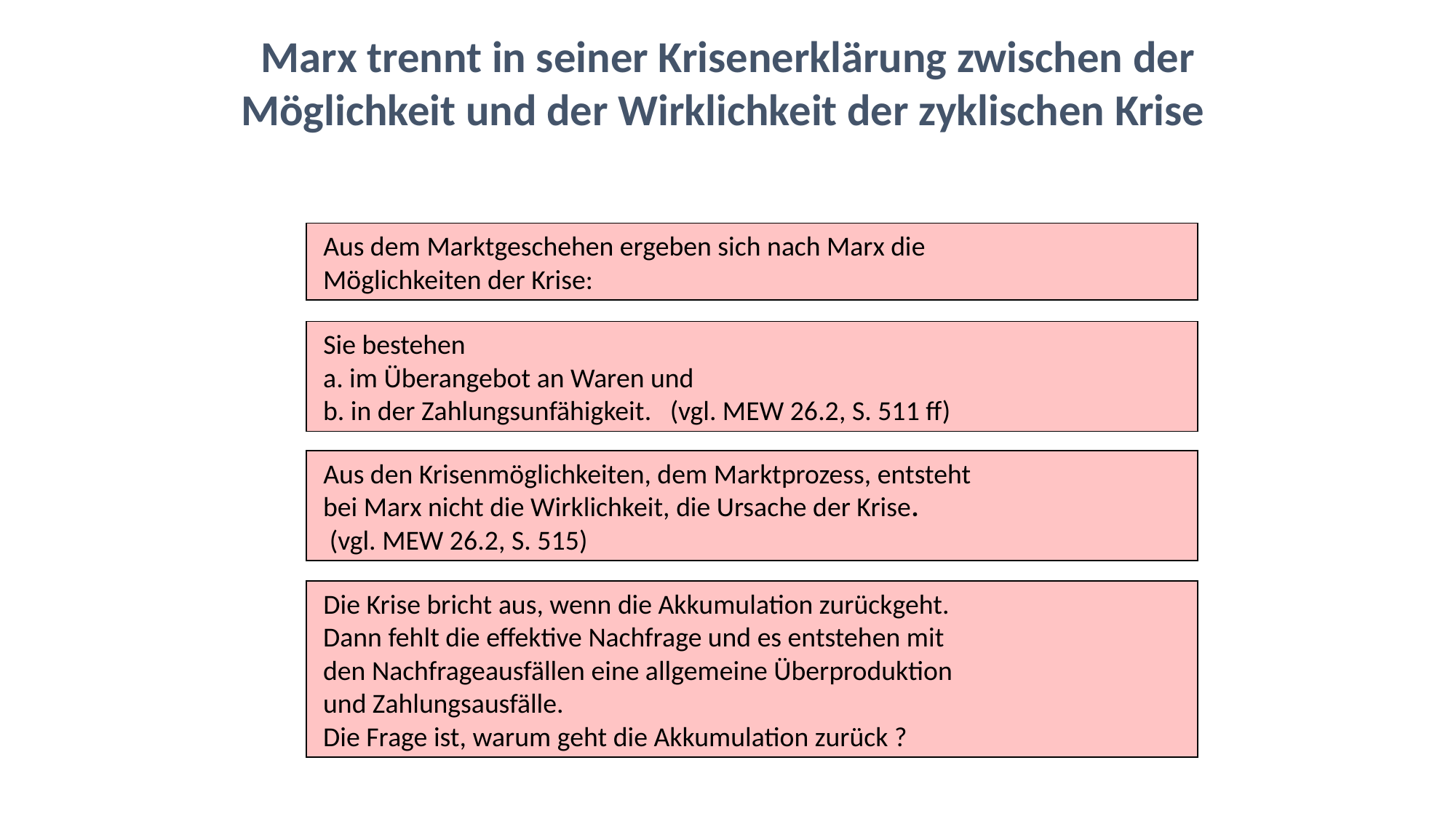

Marx trennt in seiner Krisenerklärung zwischen der Möglichkeit und der Wirklichkeit der zyklischen Krise
 Aus dem Marktgeschehen ergeben sich nach Marx die
 Möglichkeiten der Krise:

 Sie bestehen
 a. im Überangebot an Waren und
 b. in der Zahlungsunfähigkeit.   (vgl. MEW 26.2, S. 511 ff)

 Aus den Krisenmöglichkeiten, dem Marktprozess, entsteht
 bei Marx nicht die Wirklichkeit, die Ursache der Krise.
  (vgl. MEW 26.2, S. 515)
 Die Krise bricht aus, wenn die Akkumulation zurückgeht.
 Dann fehlt die effektive Nachfrage und es entstehen mit
 den Nachfrageausfällen eine allgemeine Überproduktion
 und Zahlungsausfälle.
 Die Frage ist, warum geht die Akkumulation zurück ?